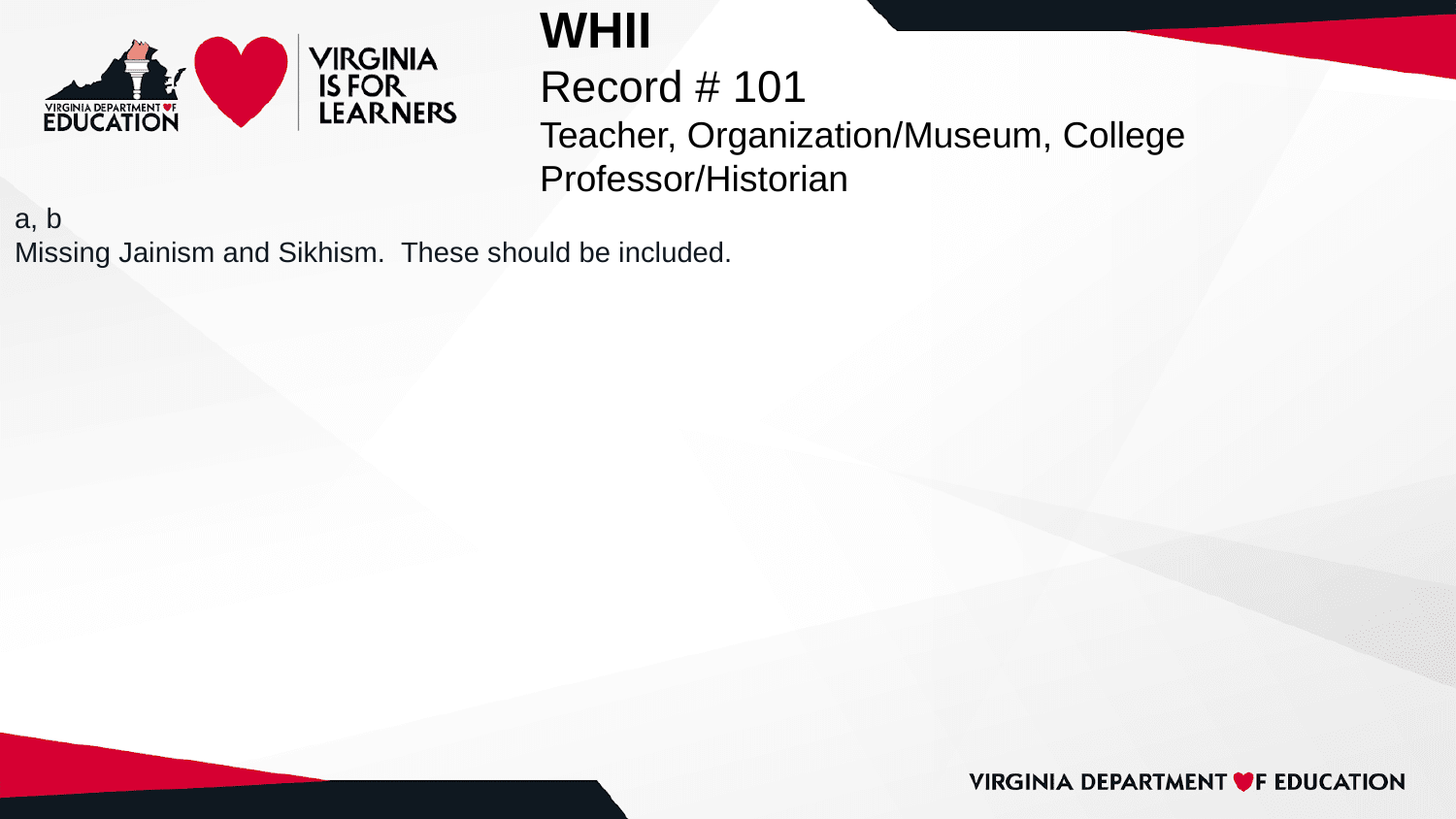

# WHII
Record # 101
Teacher, Organization/Museum, College Professor/Historian
a, b
Missing Jainism and Sikhism.  These should be included.